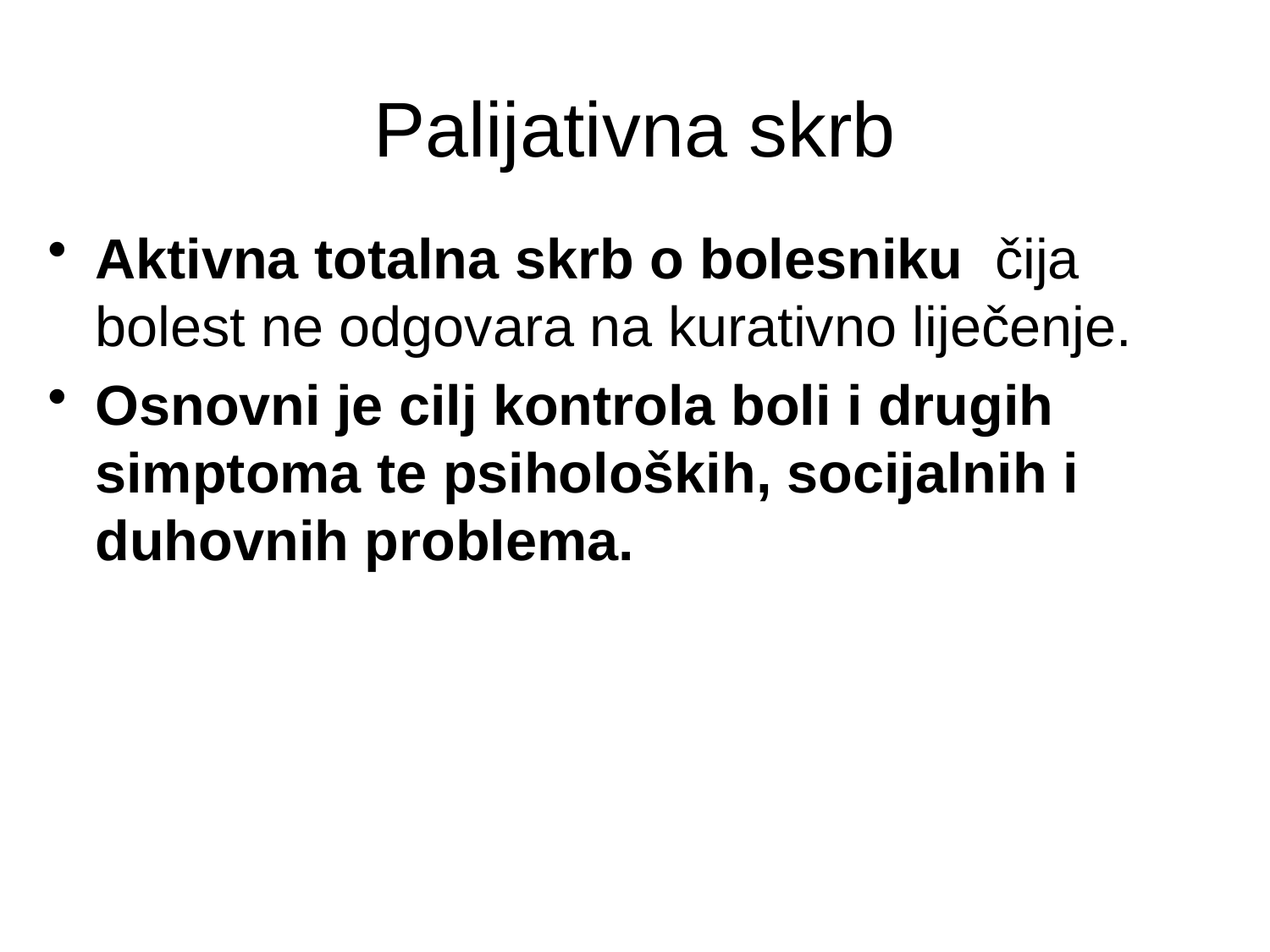

Palijativna skrb
Aktivna totalna skrb o bolesniku  čija bolest ne odgovara na kurativno liječenje.
Osnovni je cilj kontrola boli i drugih simptoma te psiholoških, socijalnih i duhovnih problema.